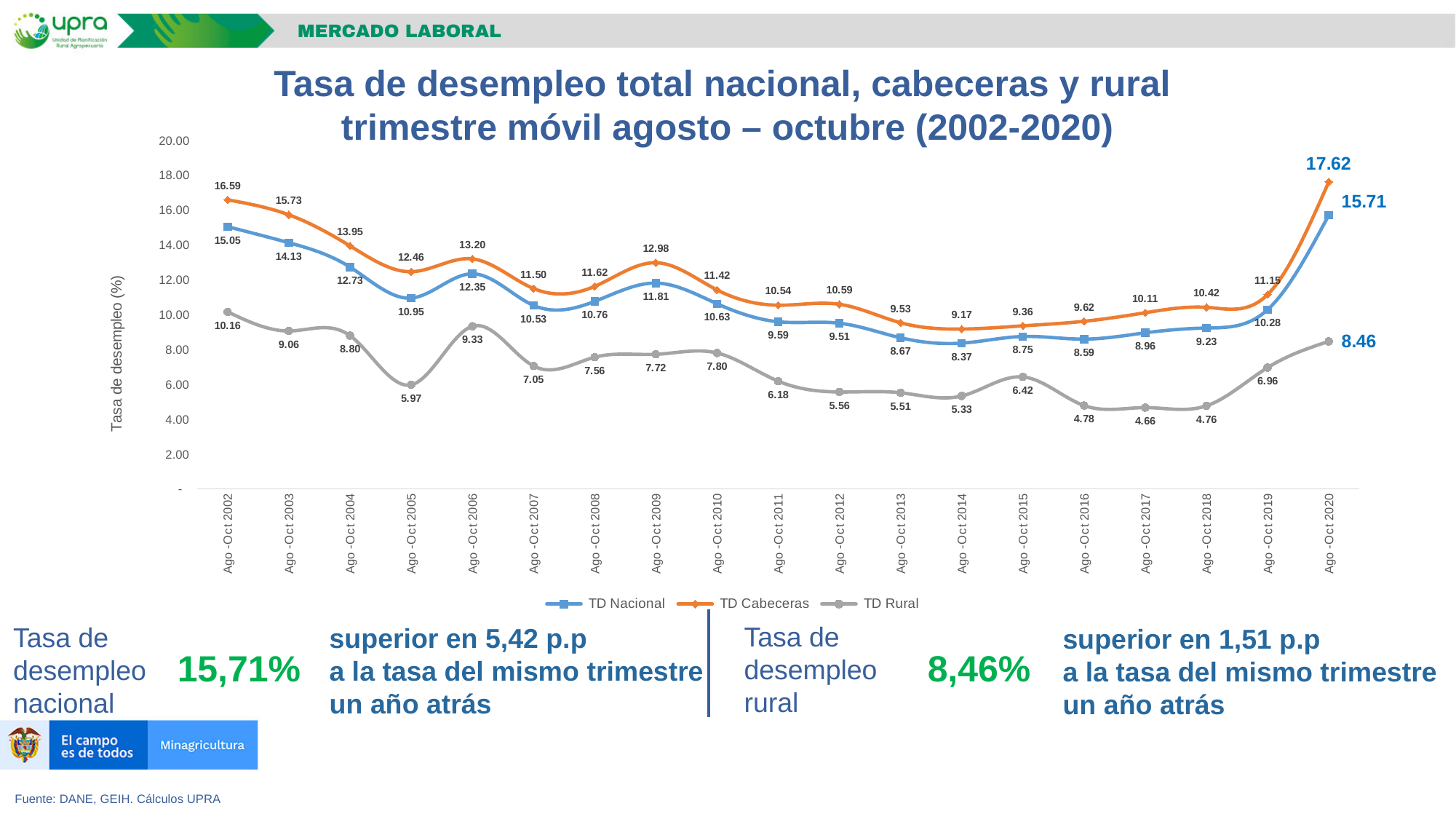

MERCADO LABORAL
Tasa de desempleo total nacional, cabeceras y rural
trimestre móvil agosto – octubre (2002-2020)

### Chart

| Category |  TD Nacional  |  TD Cabeceras  |  TD Rural  |
|---|---|---|---|
| Ago -Oct 2002 | 15.046959782620146 | 16.590479664063114 | 10.158623383948274 |
| Ago -Oct 2003 | 14.128407328071646 | 15.730517815757514 | 9.061278036215421 |
| Ago -Oct 2004 | 12.7305160579586 | 13.946030967286676 | 8.796442593714353 |
| Ago -Oct 2005 | 10.952008931458785 | 12.464116073522634 | 5.967403455753972 |
| Ago -Oct 2006 | 12.345300959220614 | 13.200703570347736 | 9.332986538901757 |
| Ago -Oct 2007 | 10.53084857503918 | 11.49811842791723 | 7.052026082053847 |
| Ago -Oct 2008 | 10.76014697559963 | 11.623281669980681 | 7.555809571659848 |
| Ago -Oct 2009 | 11.81025485561557 | 12.981268301925178 | 7.723883639856203 |
| Ago -Oct 2010 | 10.625469127993274 | 11.418373971649029 | 7.800608917353344 |
| Ago -Oct 2011 | 9.591583491954749 | 10.541518668086479 | 6.179797936014615 |
| Ago -Oct 2012 | 9.507874231143578 | 10.594723328250414 | 5.559450295436226 |
| Ago -Oct 2013 | 8.671292289068534 | 9.534642420910401 | 5.513538987213903 |
| Ago -Oct 2014 | 8.365546561890183 | 9.172220651129615 | 5.3282673472100335 |
| Ago -Oct 2015 | 8.746433168661321 | 9.357616267913277 | 6.423768880665865 |
| Ago -Oct 2016 | 8.594213913196274 | 9.618243329611008 | 4.780120067485311 |
| Ago -Oct 2017 | 8.957339409539223 | 10.108916454428508 | 4.661837295395023 |
| Ago -Oct 2018 | 9.23266306523882 | 10.419258787571884 | 4.76390369475438 |
| Ago -Oct 2019 | 10.28420727226185 | 11.150394773697846 | 6.959591449677846 |
| Ago -Oct 2020 | 15.707839748050596 | 17.61965335310556 | 8.464609525065745 |
Tasa de desempleo
rural
Tasa de desempleo nacional
superior en 5,42 p.p
a la tasa del mismo trimestre un año atrás
superior en 1,51 p.p
a la tasa del mismo trimestre un año atrás
15,71%
8,46%
Fuente: DANE, GEIH. Cálculos UPRA